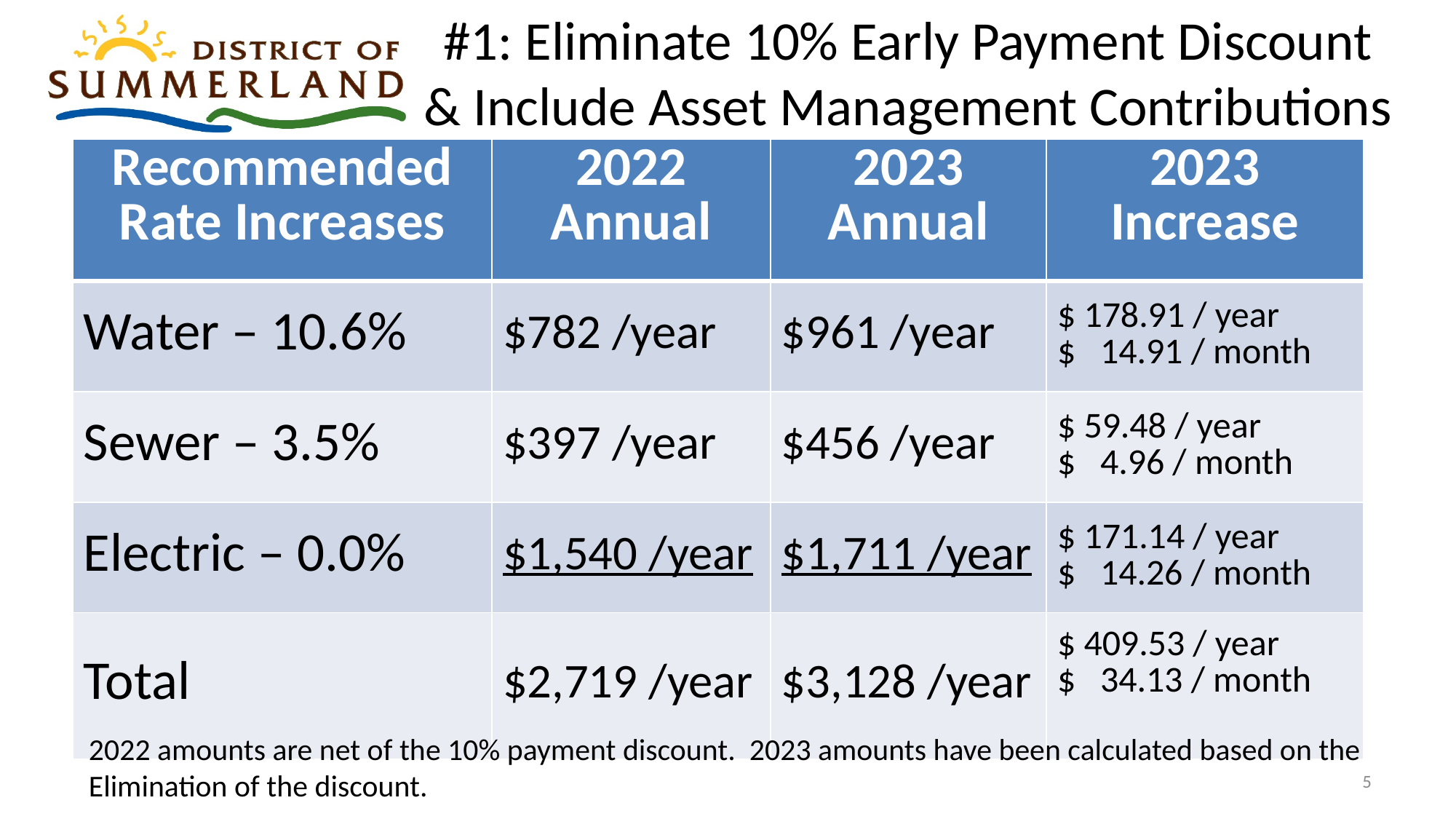

# #1: Eliminate 10% Early Payment Discount & Include Asset Management Contributions
| Recommended Rate Increases | 2022 Annual | 2023 Annual | 2023 Increase |
| --- | --- | --- | --- |
| Water – 10.6% | $782 /year | $961 /year | $ 178.91 / year $ 14.91 / month |
| Sewer – 3.5% | $397 /year | $456 /year | $ 59.48 / year $ 4.96 / month |
| Electric – 0.0% | $1,540 /year | $1,711 /year | $ 171.14 / year $ 14.26 / month |
| Total | $2,719 /year | $3,128 /year | $ 409.53 / year $ 34.13 / month |
2022 amounts are net of the 10% payment discount.  2023 amounts have been calculated based on the
Elimination of the discount.
5